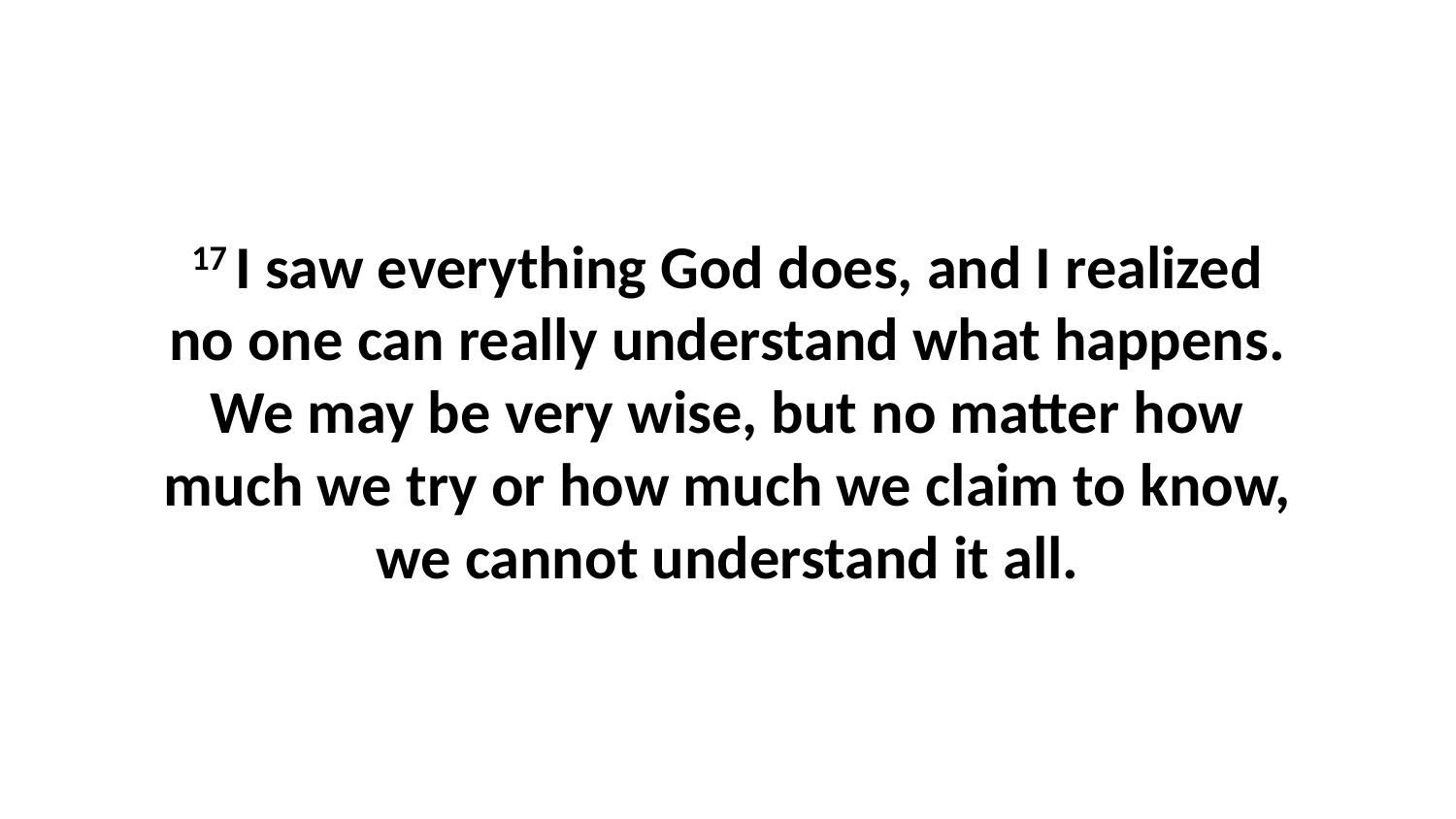

17 I saw everything God does, and I realized no one can really understand what happens. We may be very wise, but no matter how much we try or how much we claim to know, we cannot understand it all.